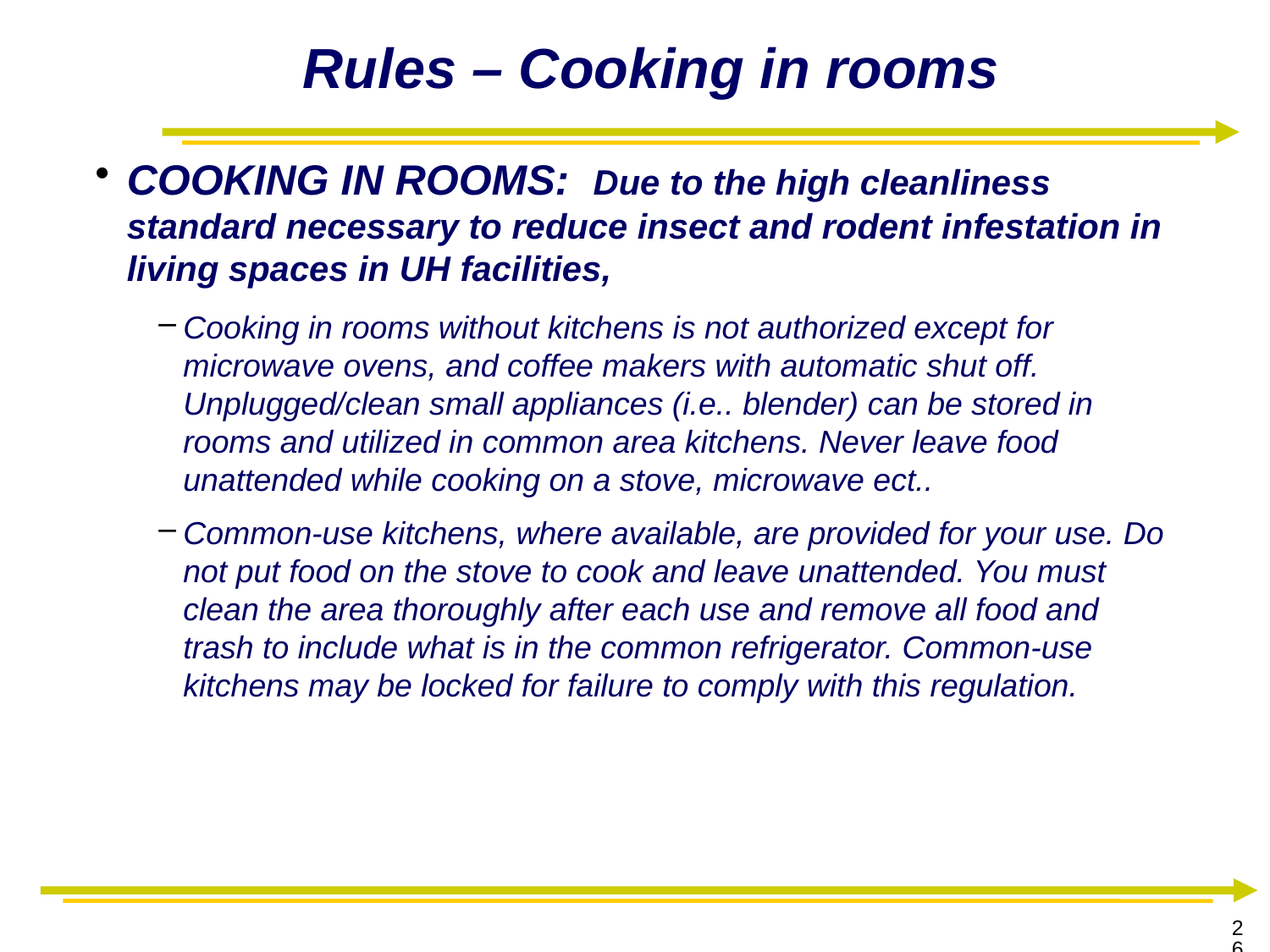

# Rules – Cooking in rooms
Cooking In Rooms:  Due to the high cleanliness standard necessary to reduce insect and rodent infestation in living spaces in UH facilities,
Cooking in rooms without kitchens is not authorized except for microwave ovens, and coffee makers with automatic shut off.  Unplugged/clean small appliances (i.e.. blender) can be stored in rooms and utilized in common area kitchens. Never leave food unattended while cooking on a stove, microwave ect..
Common-use kitchens, where available, are provided for your use. Do not put food on the stove to cook and leave unattended. You must clean the area thoroughly after each use and remove all food and trash to include what is in the common refrigerator. Common-use kitchens may be locked for failure to comply with this regulation.
26